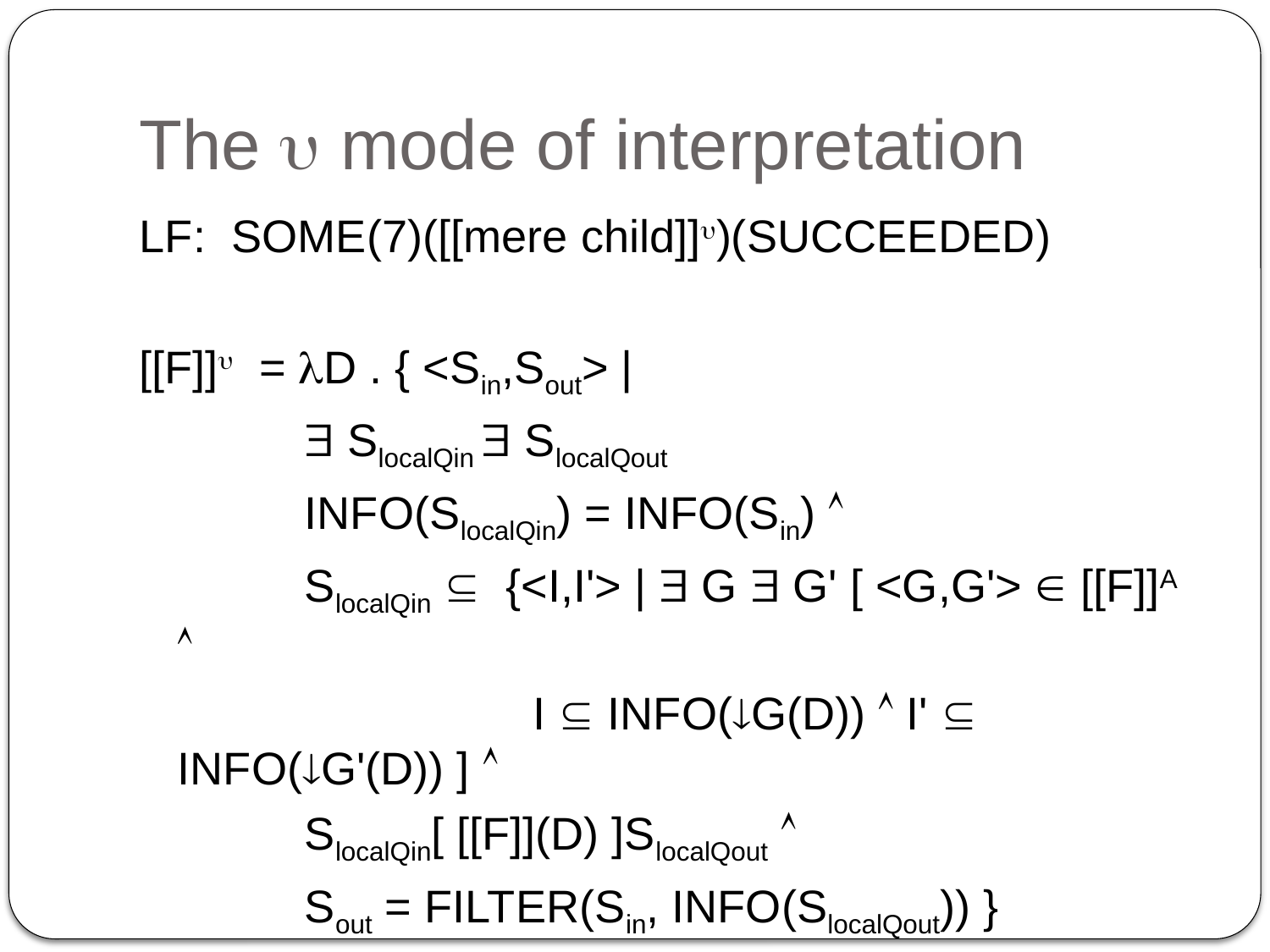

# The υ mode of interpretation
LF:  some(7)([[mere child]]υ)(succeeded)

[[F]]υ  = λD . { <Sin,Sout> |
		∃ SlocalQin ∃ SlocalQout
		info(SlocalQin) = info(Sin) ∧
		SlocalQin ⊆  {<I,I'> | ∃ G ∃ G' [ <G,G'> ∈ [[F]]A ∧
                               I ⊆ info(↓G(D)) ∧ I' ⊆ info(↓G'(D)) ] ∧
		SlocalQin[ [[F]](D) ]SlocalQout ∧
		Sout = filter(Sin, info(SlocalQout)) }